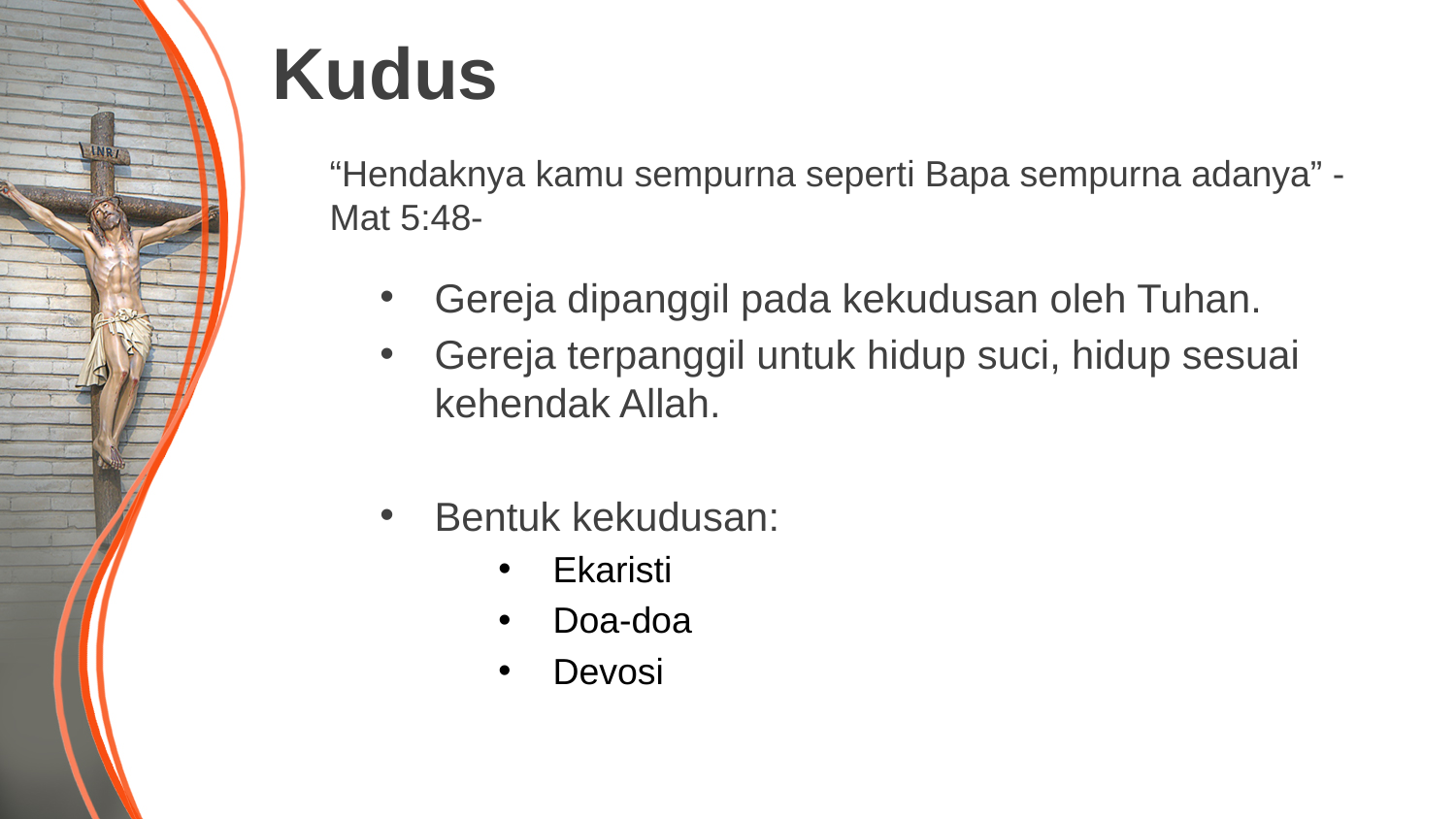

# Kudus
“Hendaknya kamu sempurna seperti Bapa sempurna adanya” -Mat 5:48-
Gereja dipanggil pada kekudusan oleh Tuhan.
Gereja terpanggil untuk hidup suci, hidup sesuai kehendak Allah.

Bentuk kekudusan:
Ekaristi
Doa-doa
Devosi